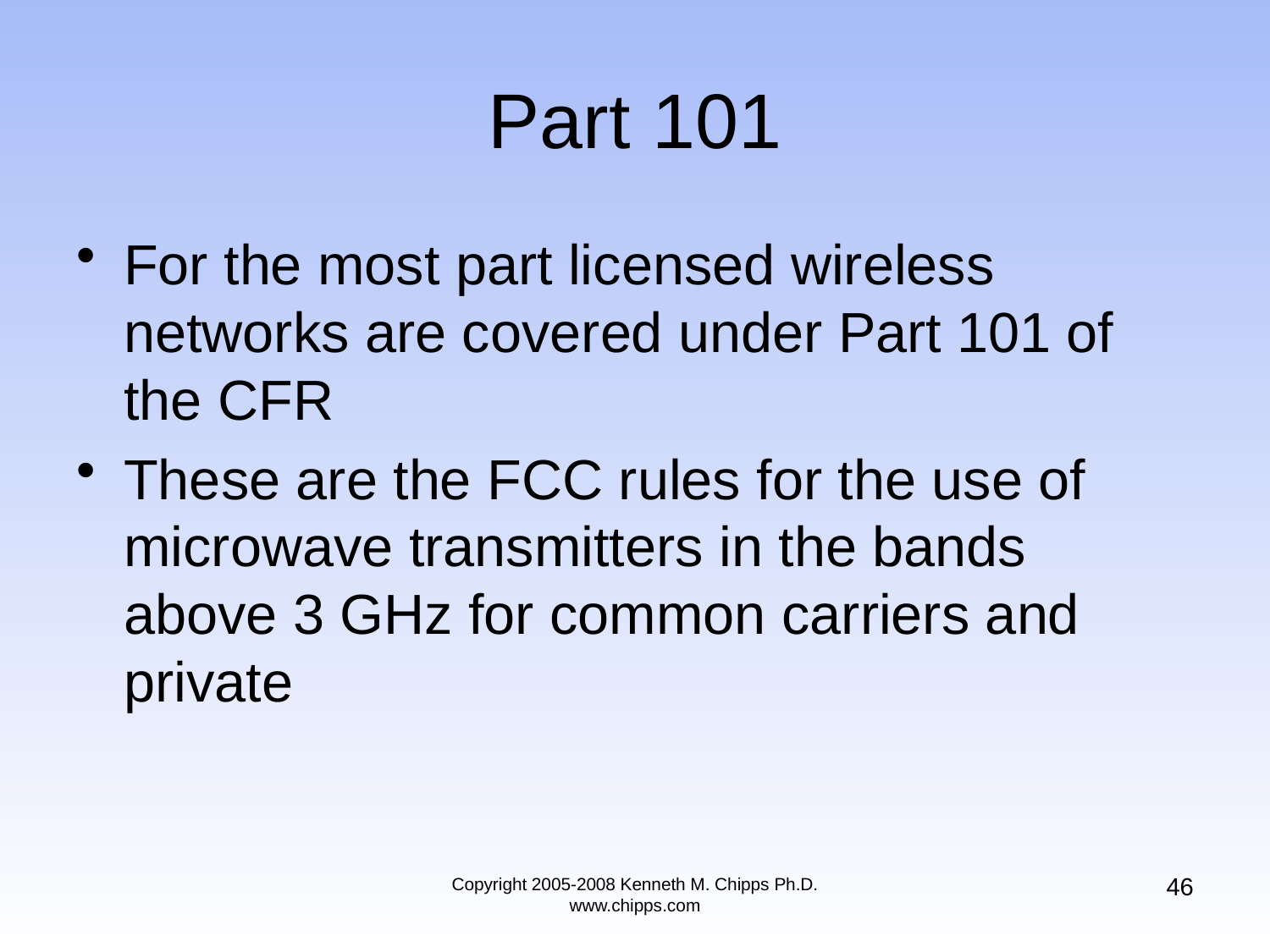

# Part 101
For the most part licensed wireless networks are covered under Part 101 of the CFR
These are the FCC rules for the use of microwave transmitters in the bands above 3 GHz for common carriers and private
46
Copyright 2005-2008 Kenneth M. Chipps Ph.D. www.chipps.com